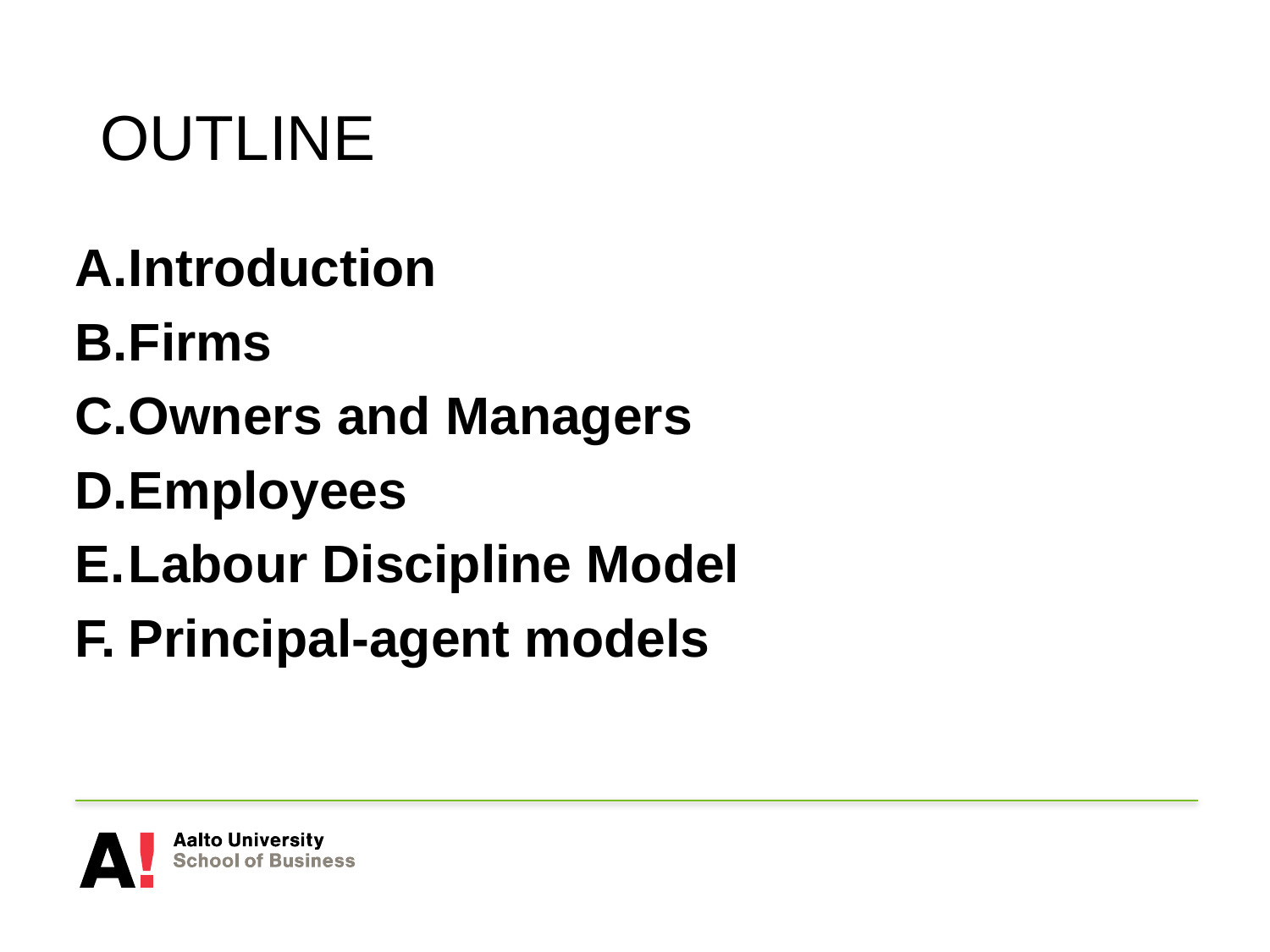

OUTLINE
Introduction
Firms
Owners and Managers
Employees
Labour Discipline Model
Principal-agent models